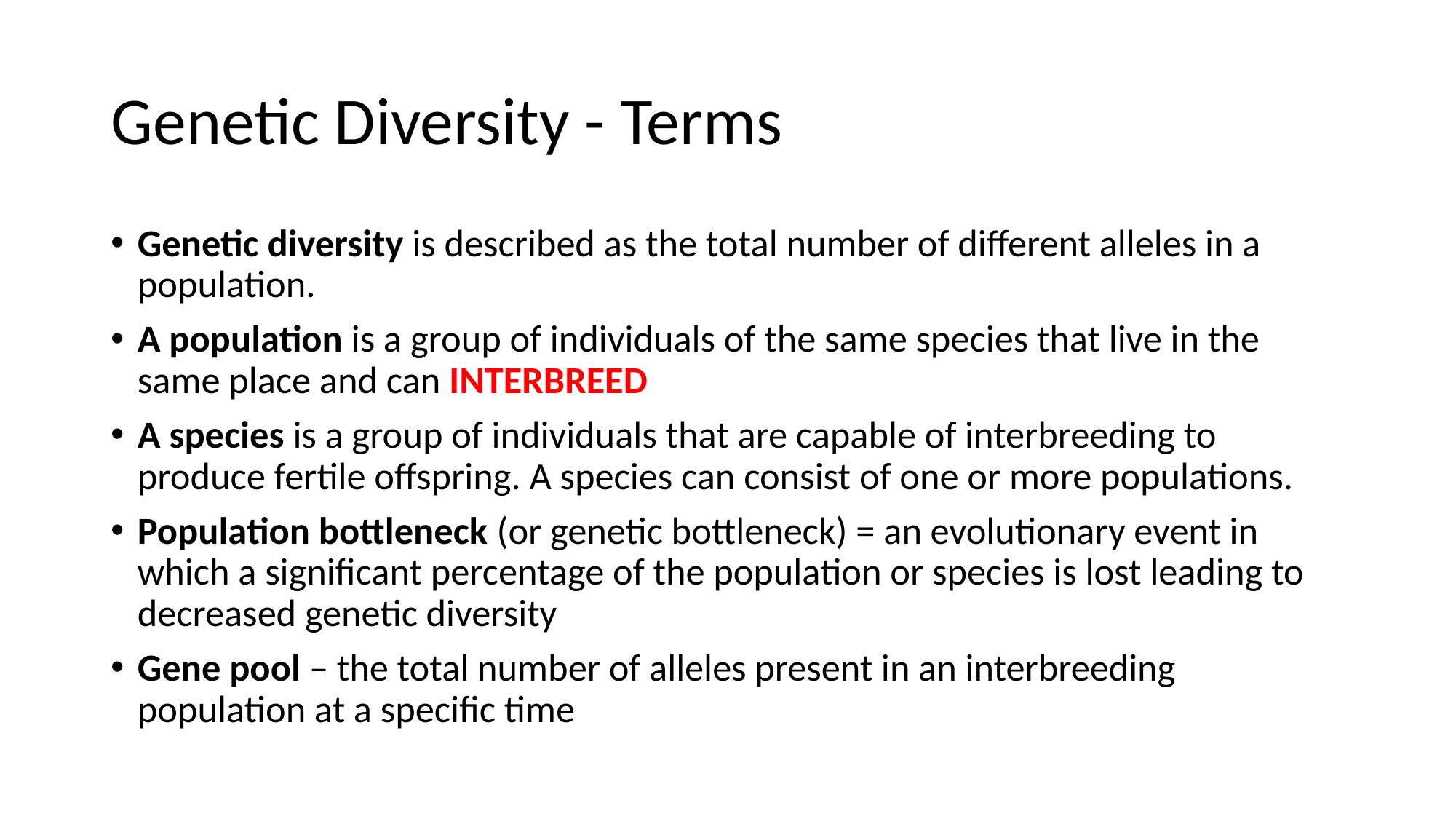

# Genetic Diversity - Terms
Genetic diversity is described as the total number of different alleles in a population.
A population is a group of individuals of the same species that live in the same place and can INTERBREED
A species is a group of individuals that are capable of interbreeding to produce fertile offspring. A species can consist of one or more populations.
Population bottleneck (or genetic bottleneck) = an evolutionary event in which a significant percentage of the population or species is lost leading to decreased genetic diversity
Gene pool – the total number of alleles present in an interbreeding population at a specific time